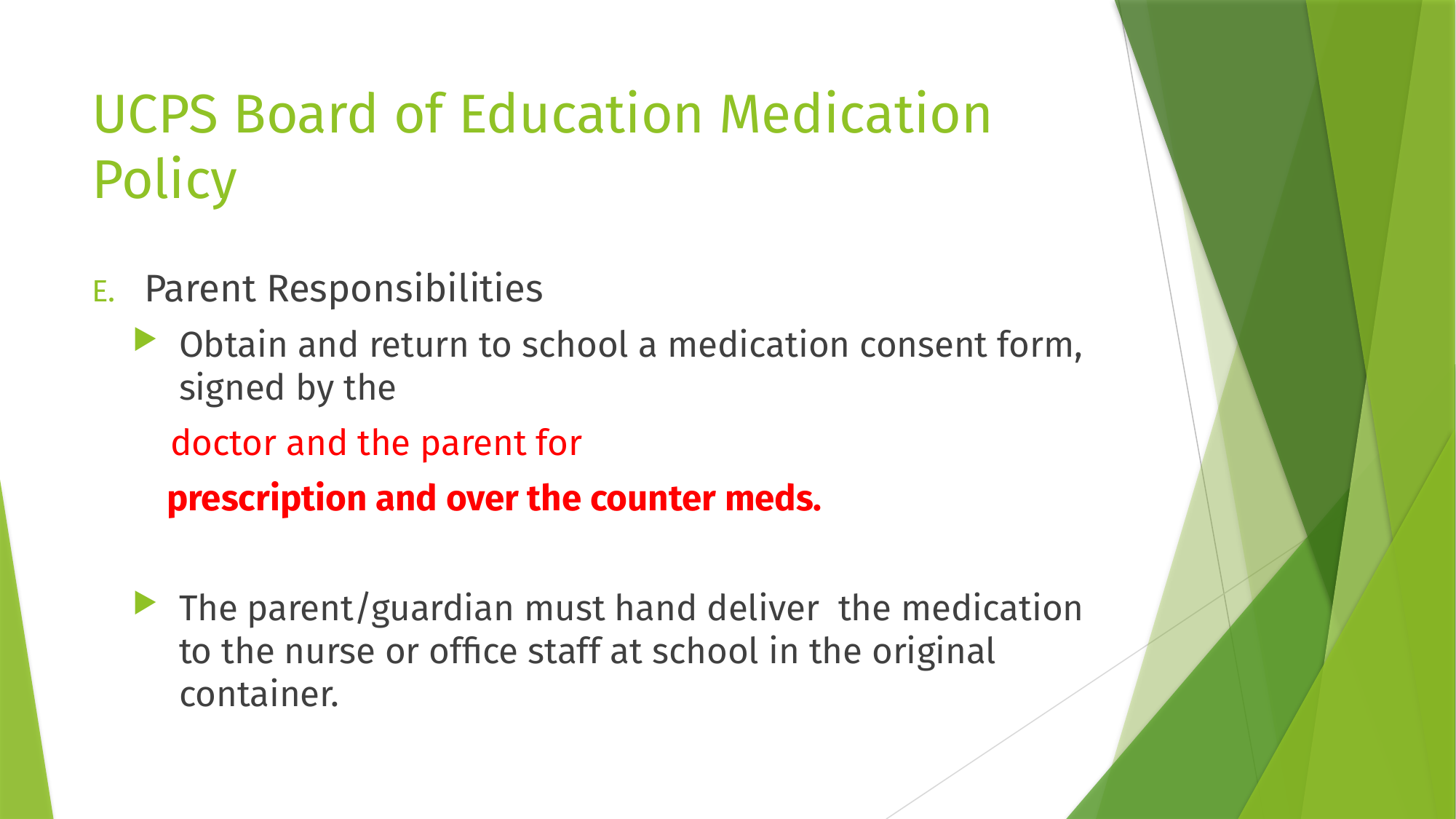

# UCPS Board of Education Medication Policy
Parent Responsibilities
Obtain and return to school a medication consent form, signed by the
    doctor and the parent for
    prescription and over the counter meds.

The parent/guardian must hand deliver  the medication to the nurse or office staff at school in the original container.